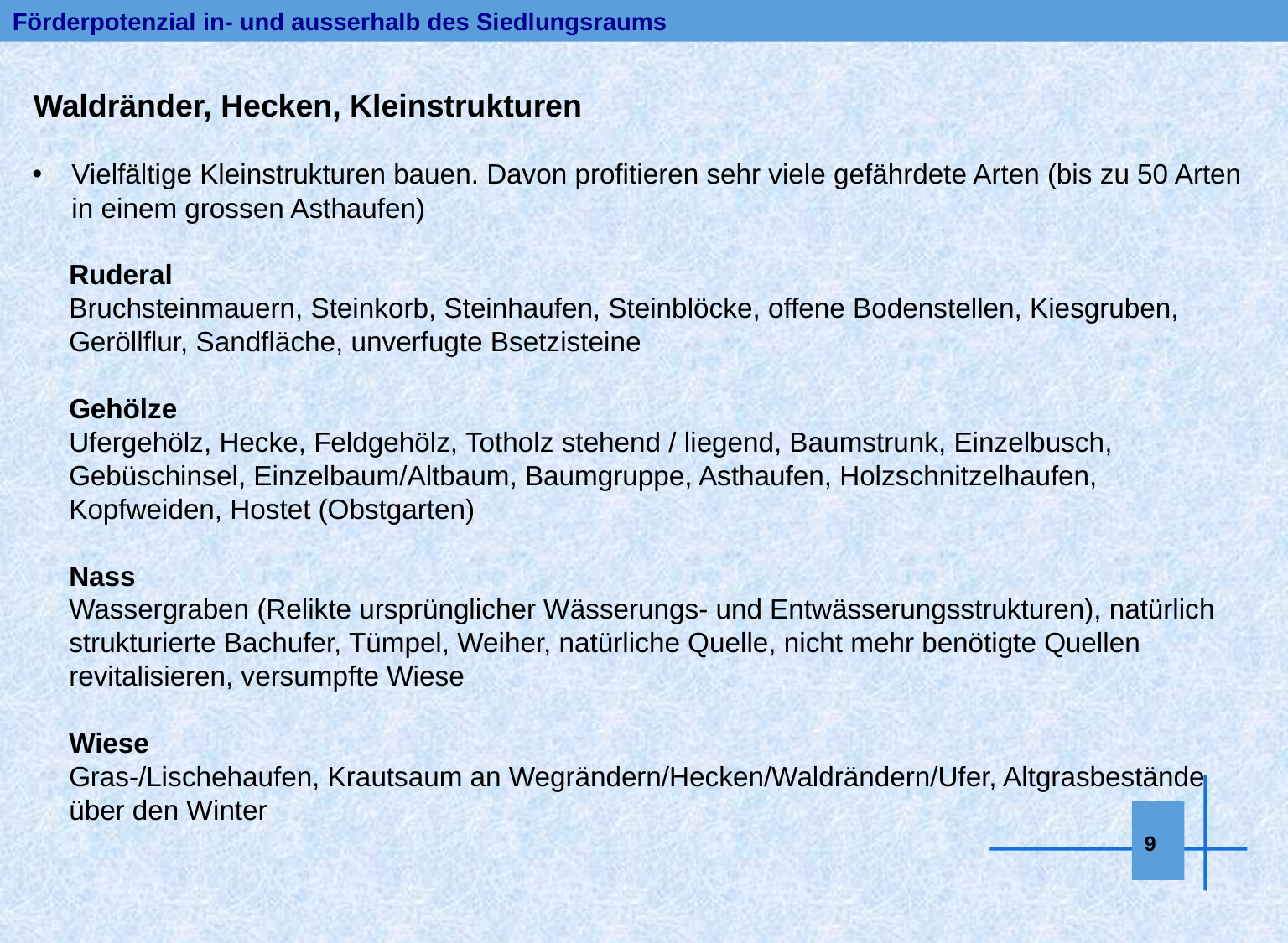

Förderpotenzial in- und ausserhalb des Siedlungsraums

Waldränder, Hecken, Kleinstrukturen

Vielfältige Kleinstrukturen bauen. Davon profitieren sehr viele gefährdete Arten (bis zu 50 Arten in einem grossen Asthaufen)

Ruderal
Bruchsteinmauern, Steinkorb, Steinhaufen, Steinblöcke, offene Bodenstellen, Kiesgruben, Geröllflur, Sandfläche, unverfugte Bsetzisteine

Gehölze
Ufergehölz, Hecke, Feldgehölz, Totholz stehend / liegend, Baumstrunk, Einzelbusch, Gebüschinsel, Einzelbaum/Altbaum, Baumgruppe, Asthaufen, Holzschnitzelhaufen, Kopfweiden, Hostet (Obstgarten)

Nass
Wassergraben (Relikte ursprünglicher Wässerungs- und Entwässerungsstrukturen), natürlich strukturierte Bachufer, Tümpel, Weiher, natürliche Quelle, nicht mehr benötigte Quellen revitalisieren, versumpfte Wiese

Wiese
Gras-/Lischehaufen, Krautsaum an Wegrändern/Hecken/Waldrändern/Ufer, Altgrasbestände über den Winter

9